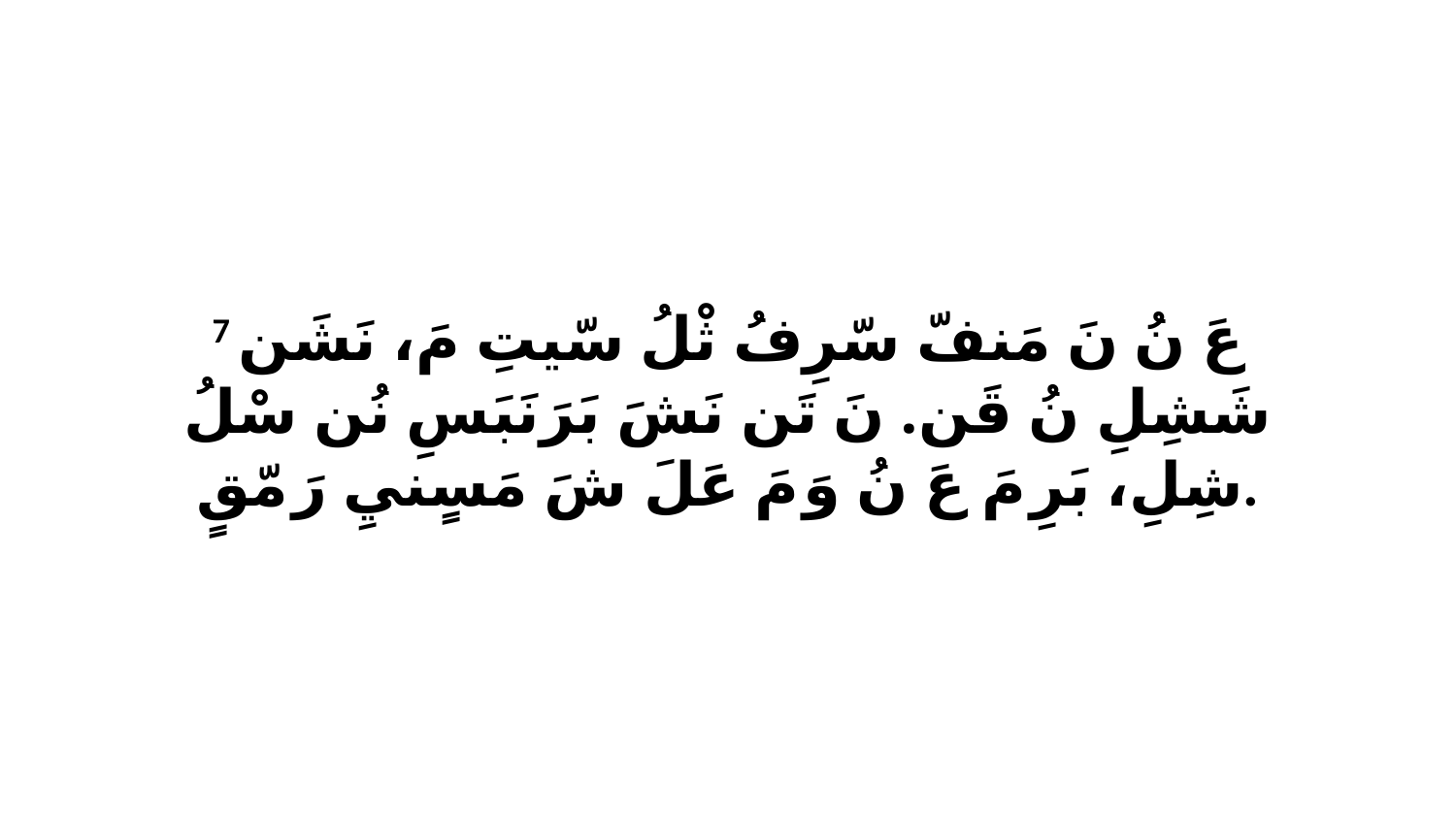

7 عَ نُ نَ مَنفّ سّرِفُ ثْلُ سّيتِ مَ، نَشَن شَشِلِ نُ قَن. نَ تَن نَشَ بَرَنَبَسِ نُن سْلُ شِلِ، بَرِ مَ عَ نُ وَ مَ عَلَ شَ مَسٍنيِ رَ مّقٍ.